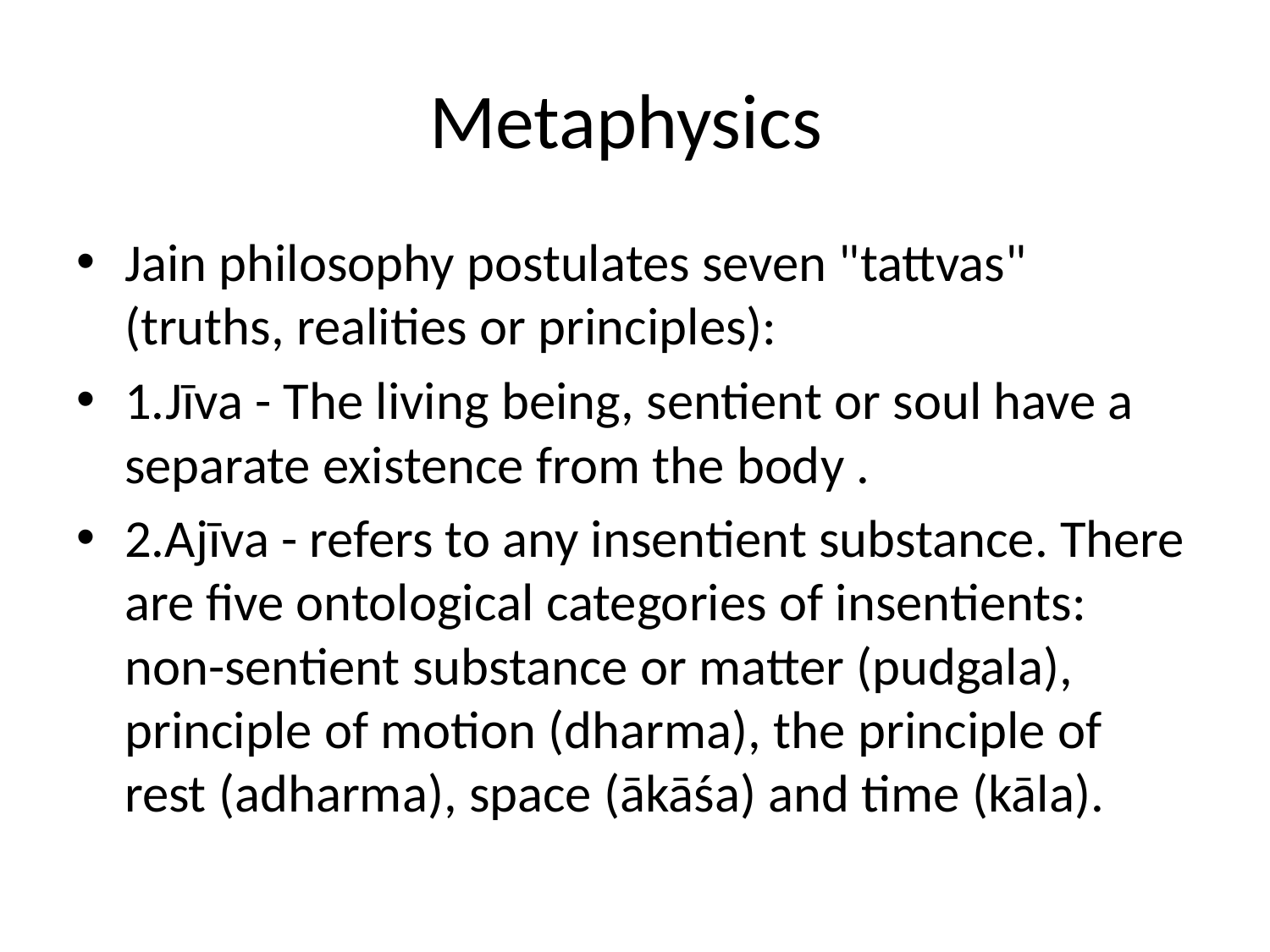

# Metaphysics
Jain philosophy postulates seven "tattvas" (truths, realities or principles):
1.Jīva - The living being, sentient or soul have a separate existence from the body .
2.Ajīva - refers to any insentient substance. There are five ontological categories of insentients: non-sentient substance or matter (pudgala), principle of motion (dharma), the principle of rest (adharma), space (ākāśa) and time (kāla).